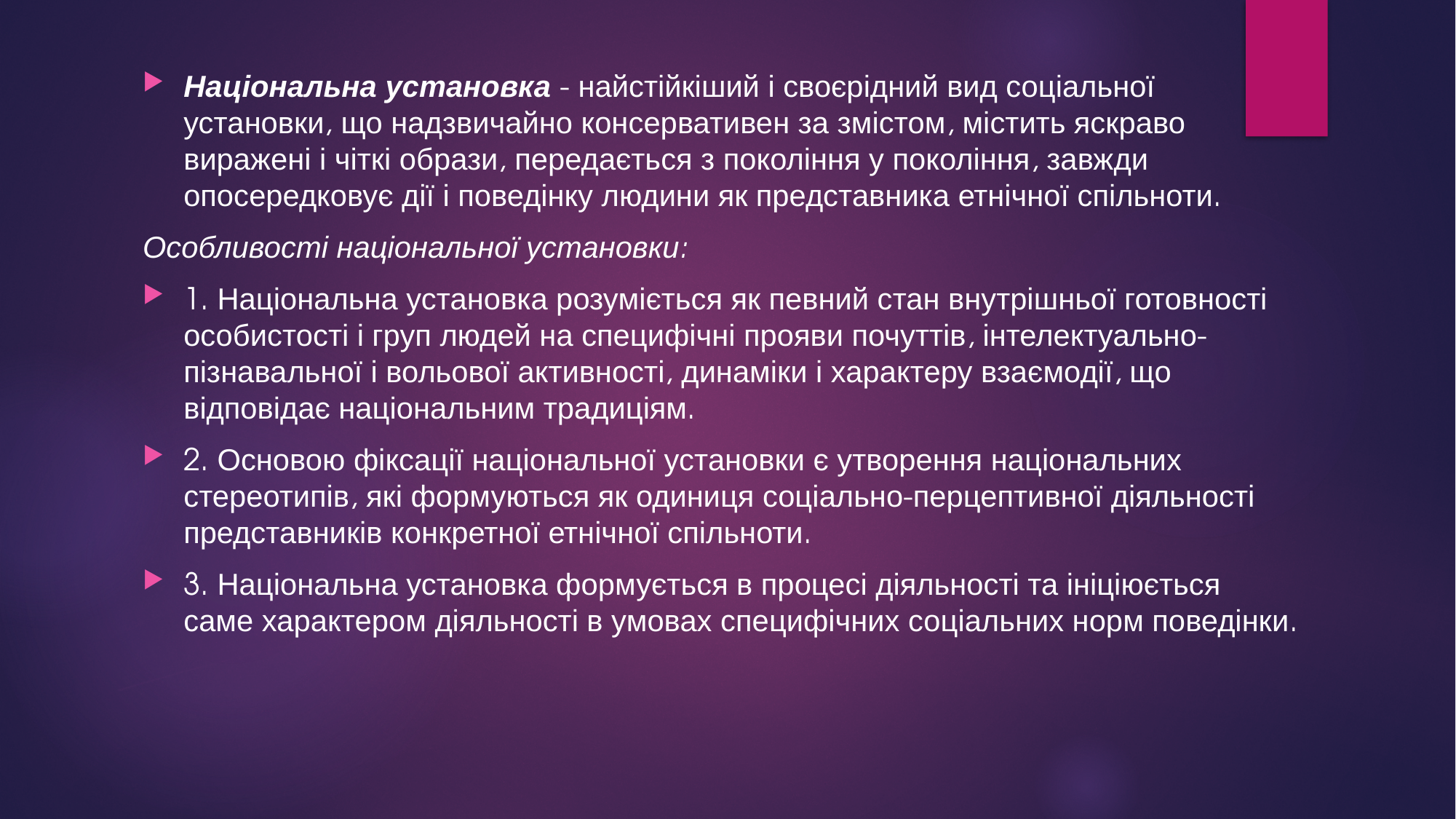

Національна установка - найстійкіший і своєрідний вид соціальної установки, що надзвичайно консервативен за змістом, містить яскраво виражені і чіткі образи, передається з покоління у покоління, завжди опосередковує дії і поведінку людини як представника етнічної спільноти.
Особливості національної установки:
1. Національна установка розуміється як певний стан внутрішньої готовності особистості і груп людей на специфічні прояви почуттів, інтелектуально-пізнавальної і вольової активності, динаміки і характеру взаємодії, що відповідає національним традиціям.
2. Основою фіксації національної установки є утворення національних стереотипів, які формуються як одиниця соціально-перцептивної діяльності представників конкретної етнічної спільноти.
3. Національна установка формується в процесі діяльності та ініціюється саме характером діяльності в умовах специфічних соціальних норм поведінки.